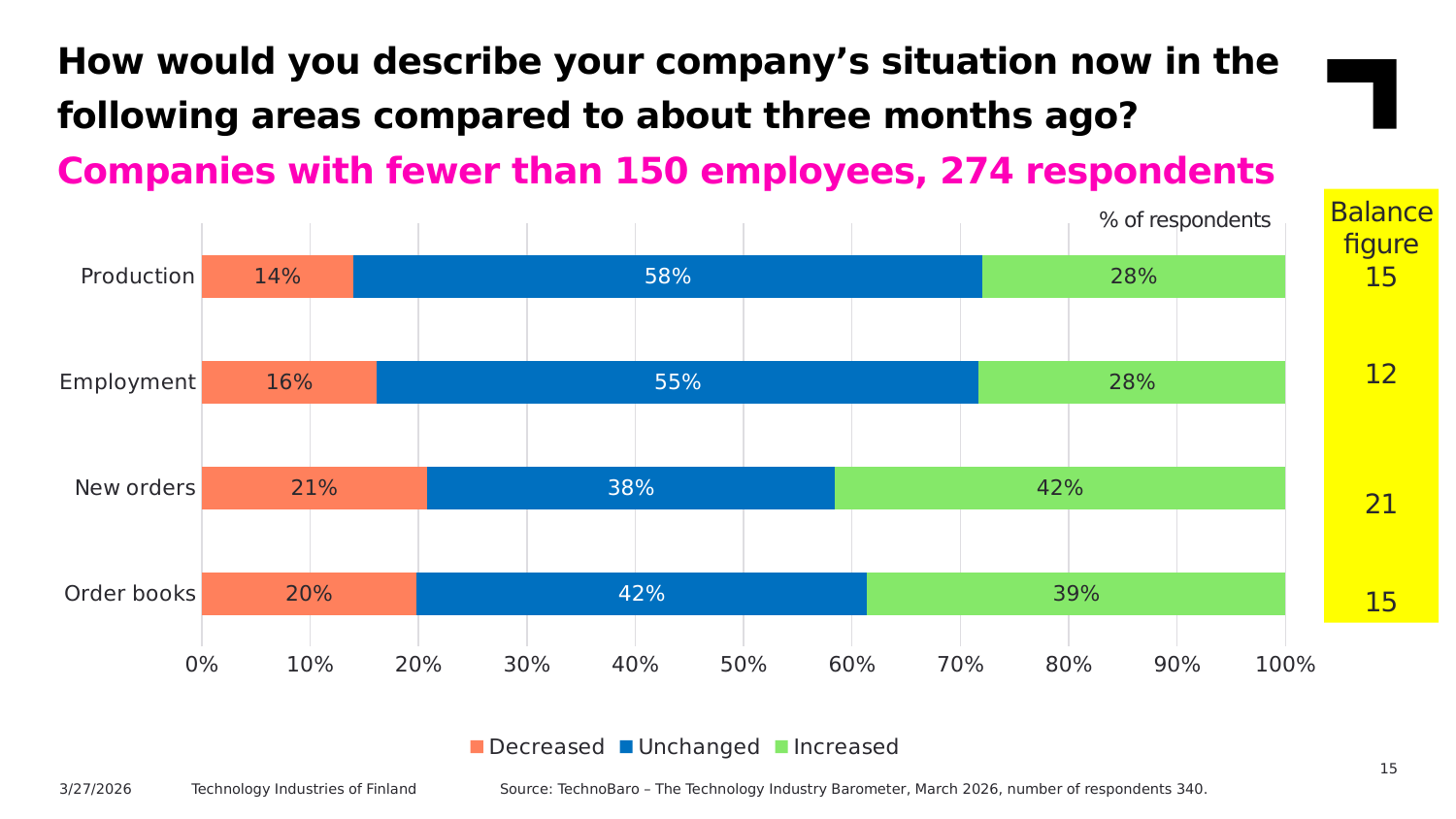

How would you describe your company’s situation now in the following areas compared to about three months ago? Companies with fewer than 150 employees, 274 respondents
Balance figure
15

12

21

15

### Chart

| Category | Decreased | Unchanged | Increased |
|---|---|---|---|
| Order books | 0.2 | 0.42 | 0.39 |
| New orders | 0.21 | 0.38 | 0.42 |
| Employment | 0.16 | 0.55 | 0.28 |
| Production | 0.14 | 0.58 | 0.28 |
% of respondents
15
3/27/2026
Technology Industries of Finland
Source: TechnoBaro – The Technology Industry Barometer, March 2026, number of respondents 340.